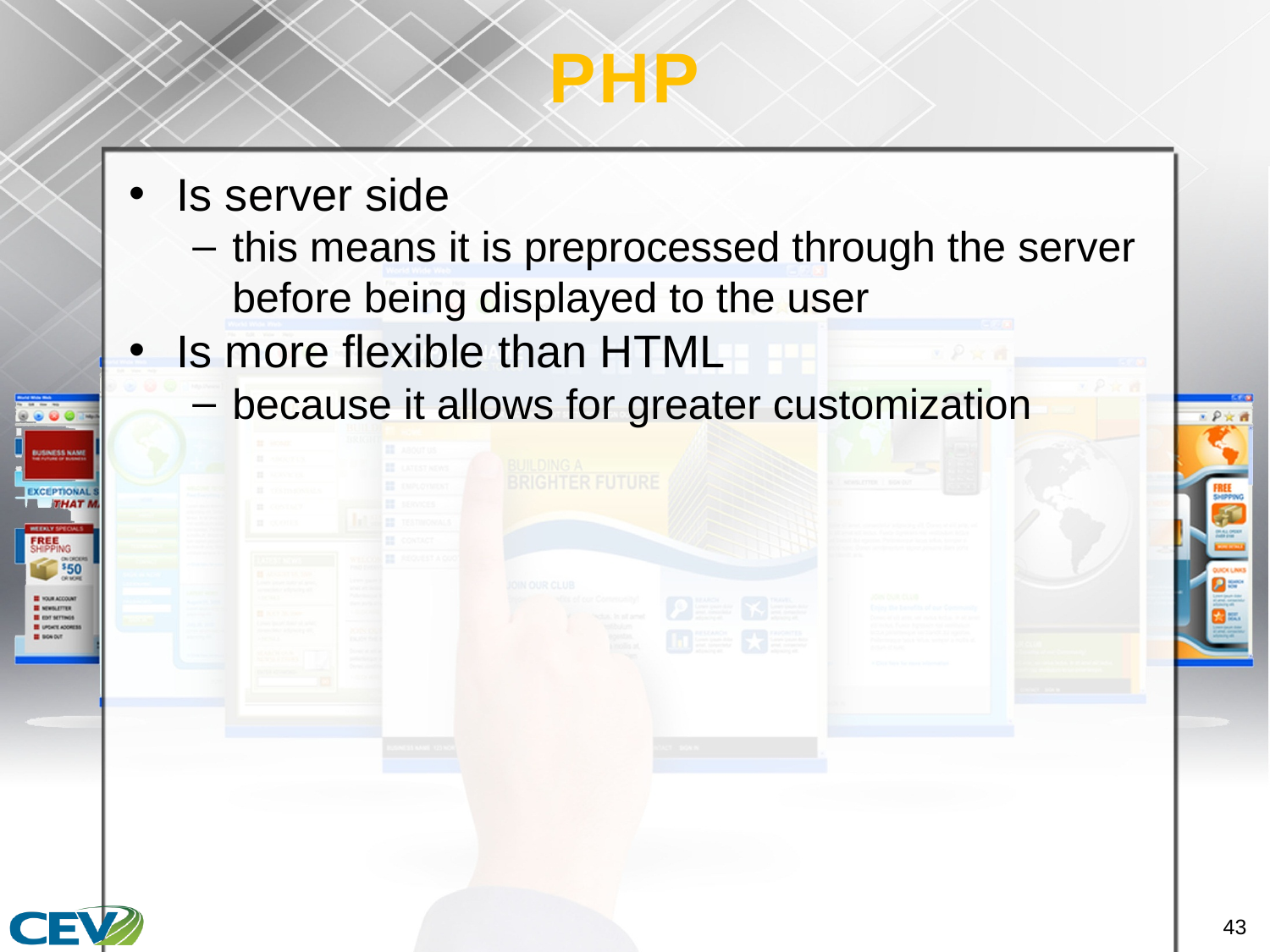

# PHP
Is server side
this means it is preprocessed through the server before being displayed to the user
Is more flexible than HTML
because it allows for greater customization

43